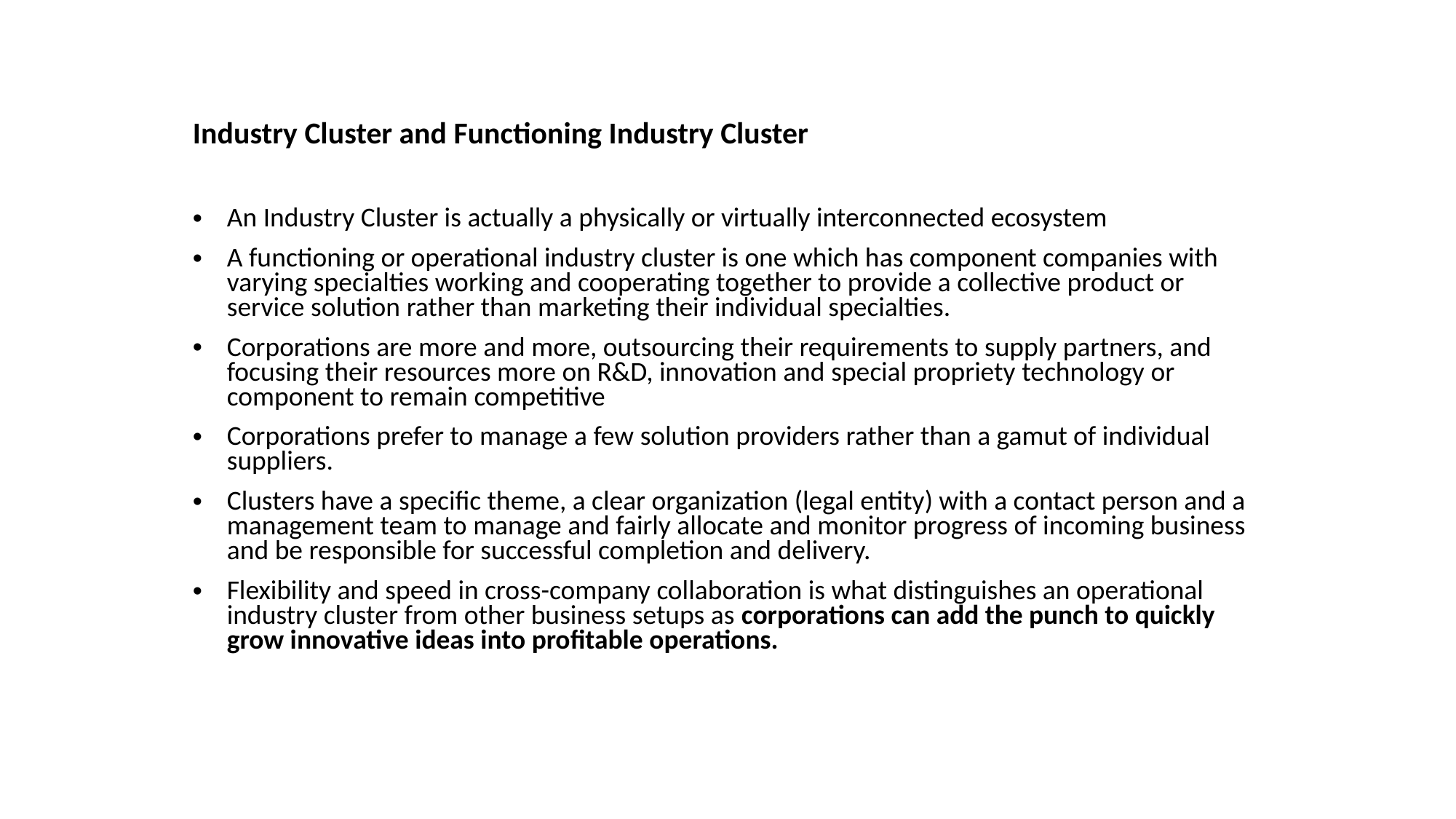

Industry Cluster and Functioning Industry Cluster

An Industry Cluster is actually a physically or virtually interconnected ecosystem
A functioning or operational industry cluster is one which has component companies with varying specialties working and cooperating together to provide a collective product or service solution rather than marketing their individual specialties.
Corporations are more and more, outsourcing their requirements to supply partners, and focusing their resources more on R&D, innovation and special propriety technology or component to remain competitive
Corporations prefer to manage a few solution providers rather than a gamut of individual suppliers.
Clusters have a specific theme, a clear organization (legal entity) with a contact person and a management team to manage and fairly allocate and monitor progress of incoming business and be responsible for successful completion and delivery.
Flexibility and speed in cross-company collaboration is what distinguishes an operational industry cluster from other business setups as corporations can add the punch to quickly grow innovative ideas into profitable operations.